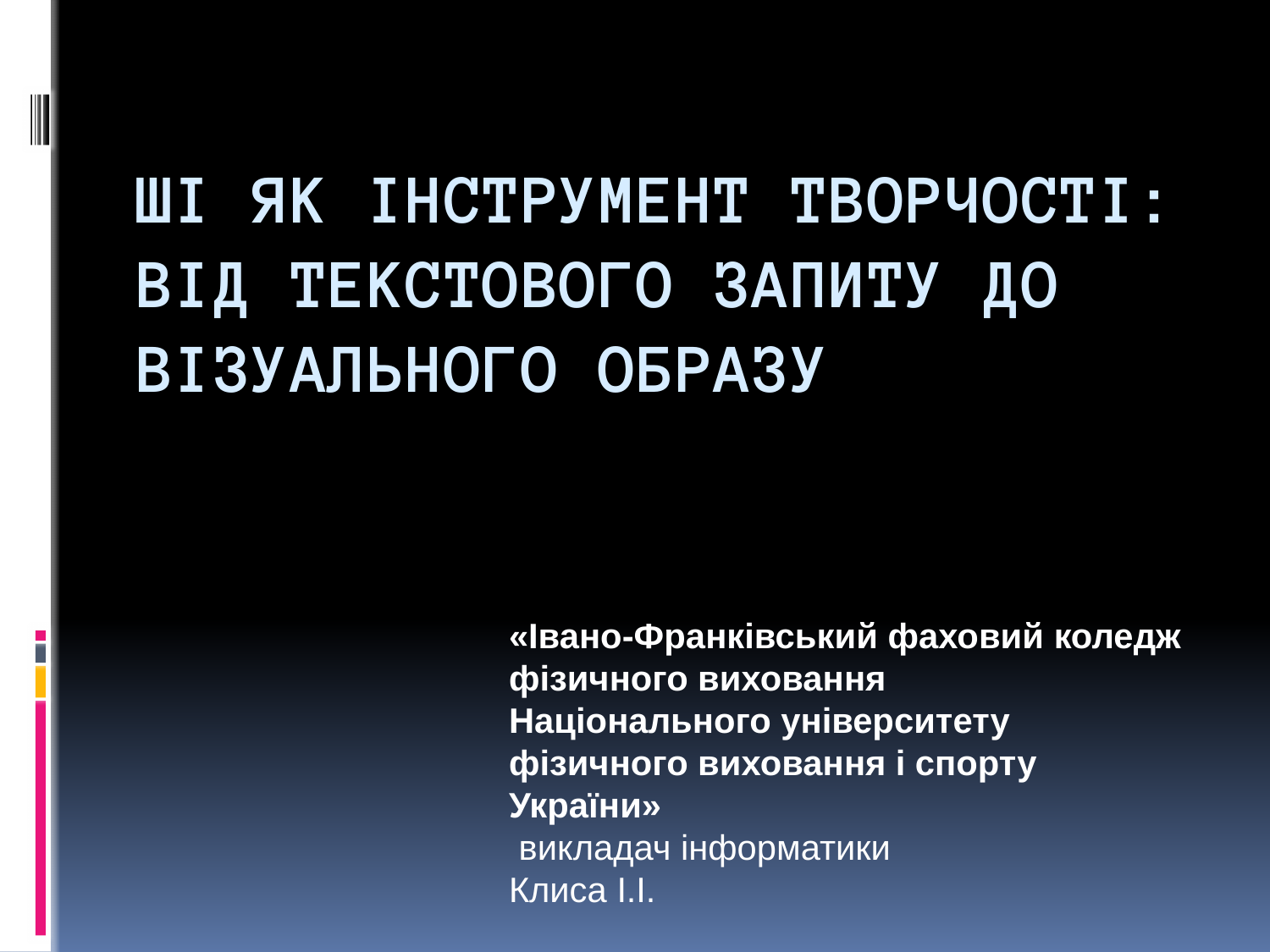

# ШІ як інструмент творчості: від текстового запиту до візуального образу
«Івано-Франківський фаховий коледж фізичного виховання
Національного університету фізичного виховання і спорту України»
 викладач інформатики
Клиса І.І.